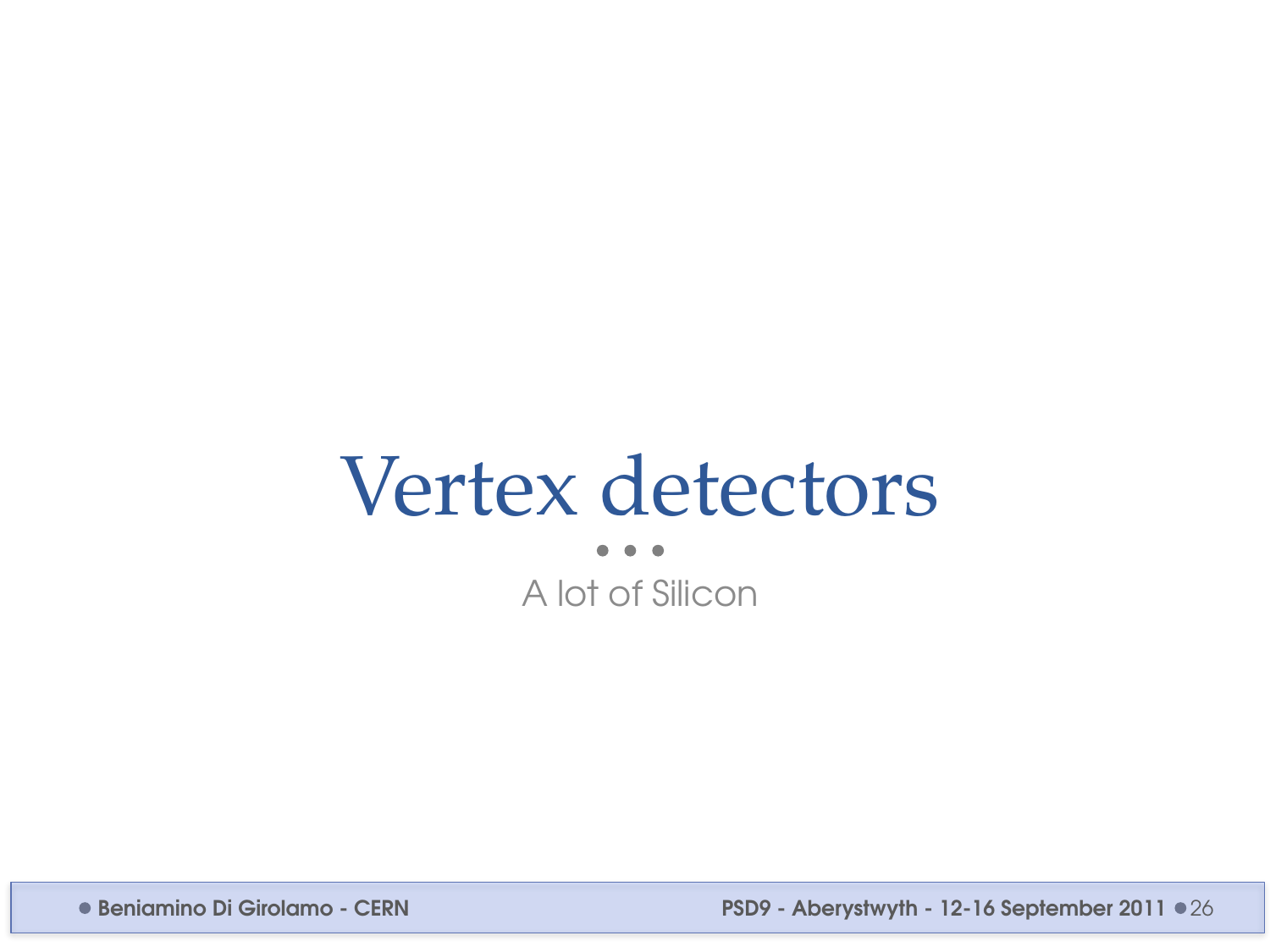

# Vertex detectors
A lot of Silicon
Beniamino Di Girolamo - CERN
PSD9 - Aberystwyth - 12-16 September 2011
26